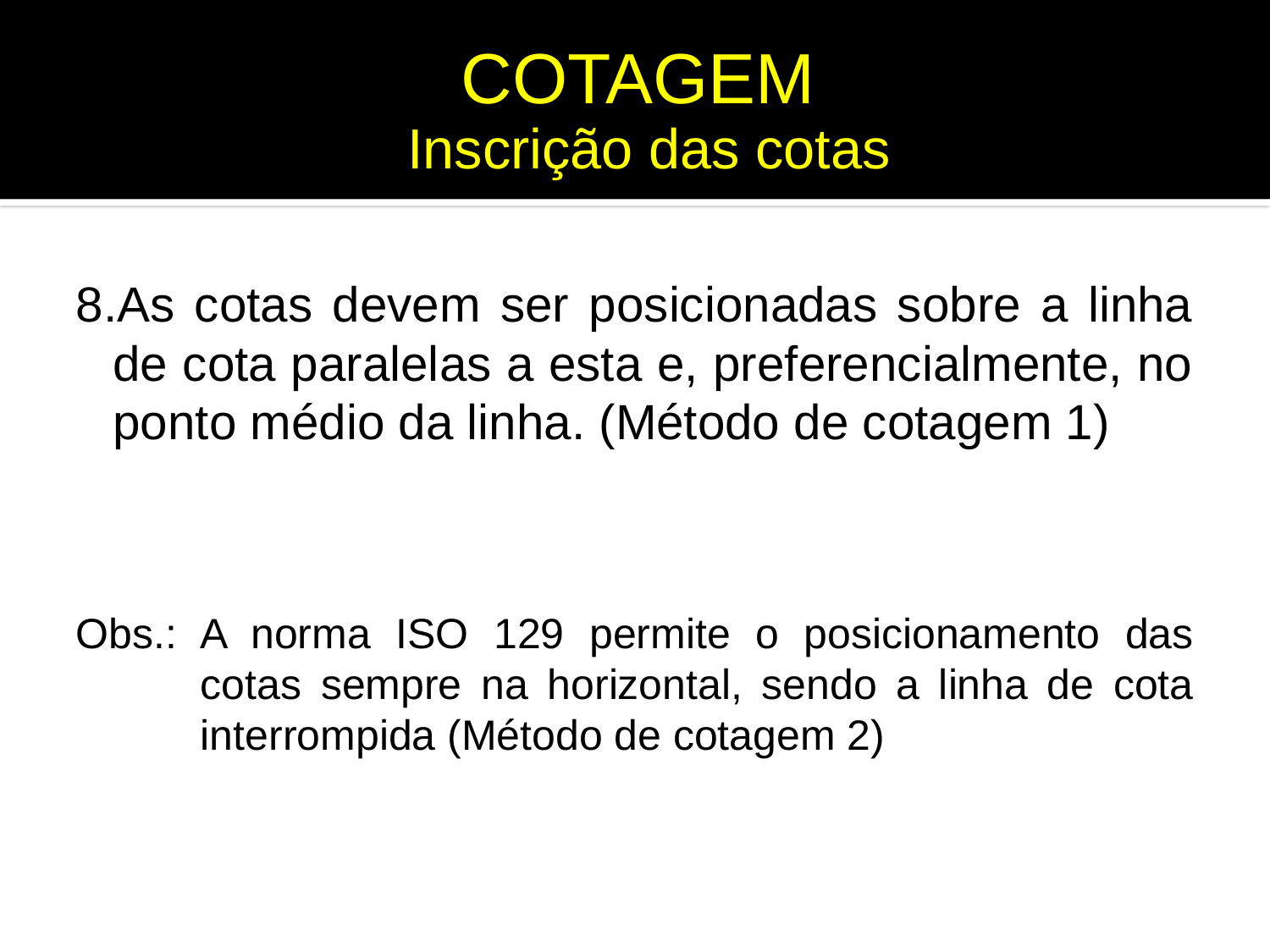

# COTAGEM
Inscrição das cotas
8.As cotas devem ser posicionadas sobre a linha de cota paralelas a esta e, preferencialmente, no ponto médio da linha. (Método de cotagem 1)
Obs.: A norma ISO 129 permite o posicionamento das cotas sempre na horizontal, sendo a linha de cota interrompida (Método de cotagem 2)